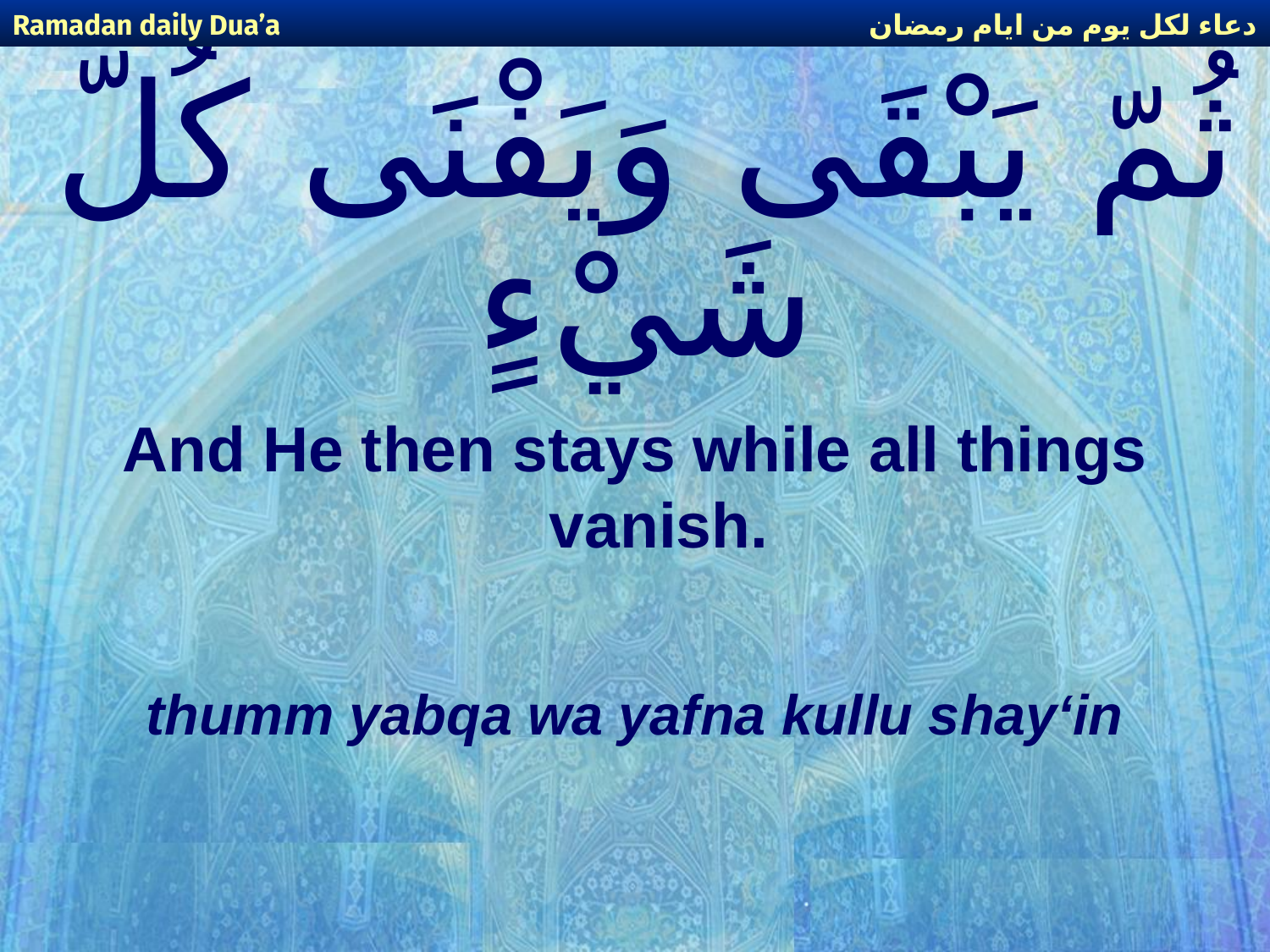

دعاء لكل يوم من ايام رمضان
Ramadan daily Dua’a
# ثُمّ يَبْقَى وَيَفْنَى كُلّ شَيْءٍ
And He then stays while all things vanish.
thumm yabqa wa yafna kullu shay‘in